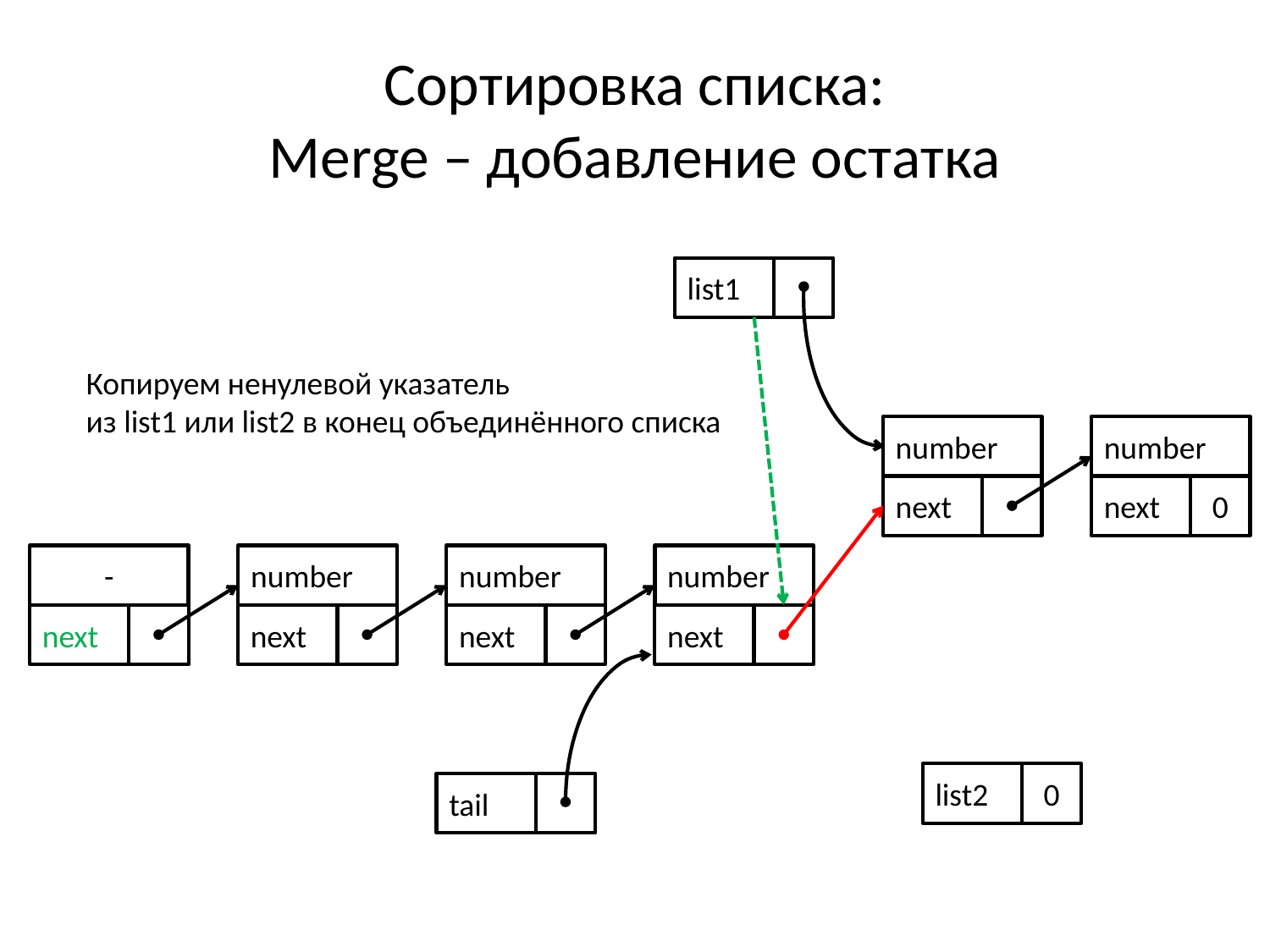

# Сортировка списка: Merge – добавление остатка

list1

Копируем ненулевой указатель
из list1 или list2 в конец объединённого списка
number
number
next

next
0
-
number
number
number
next

next

next

next

list2
0
tail